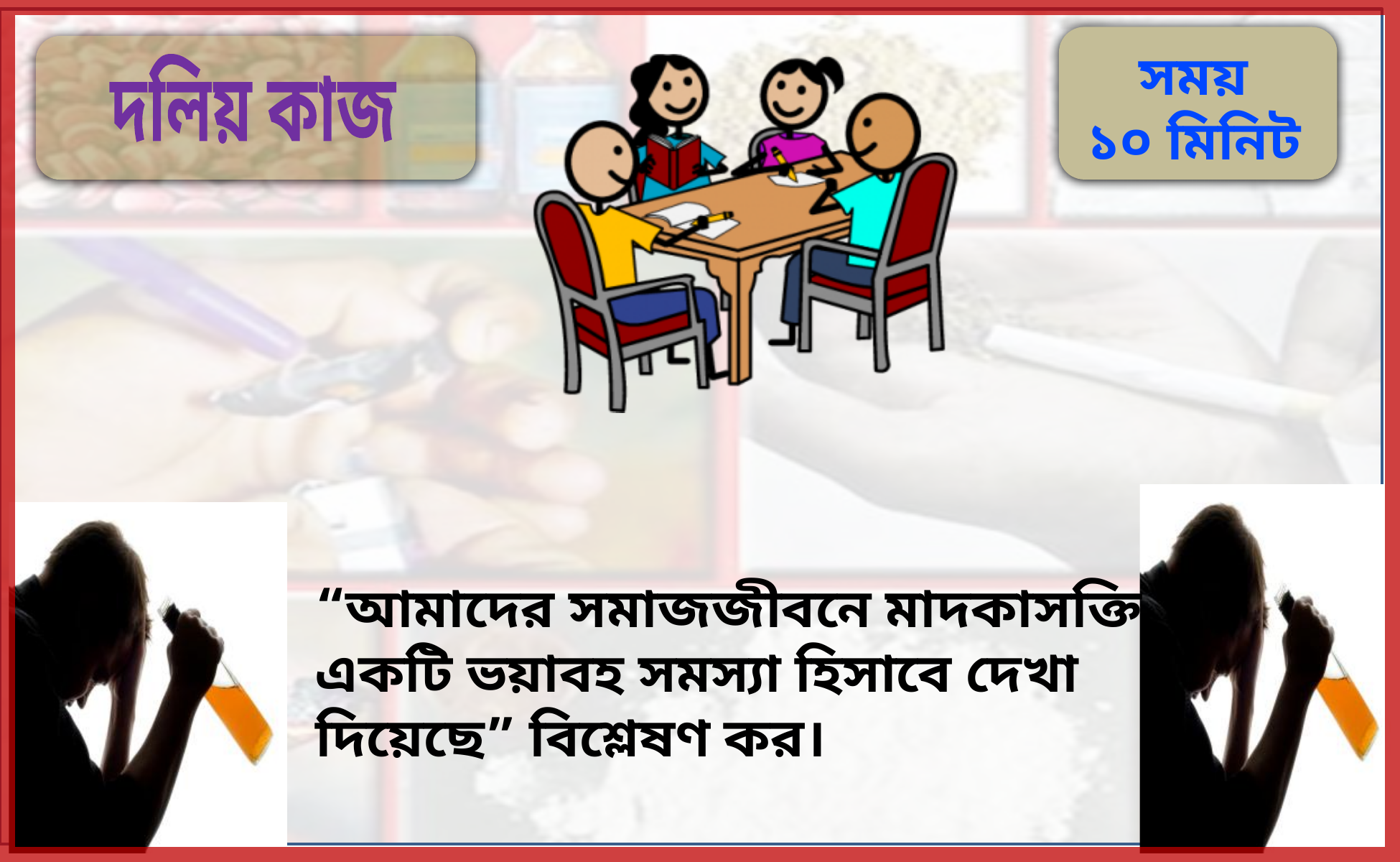

সময়
১০ মিনিট
দলিয় কাজ

“আমাদের সমাজজীবনে মাদকাসক্তি একটি ভয়াবহ সমস্যা হিসাবে দেখা দিয়েছে” বিশ্লেষণ কর।